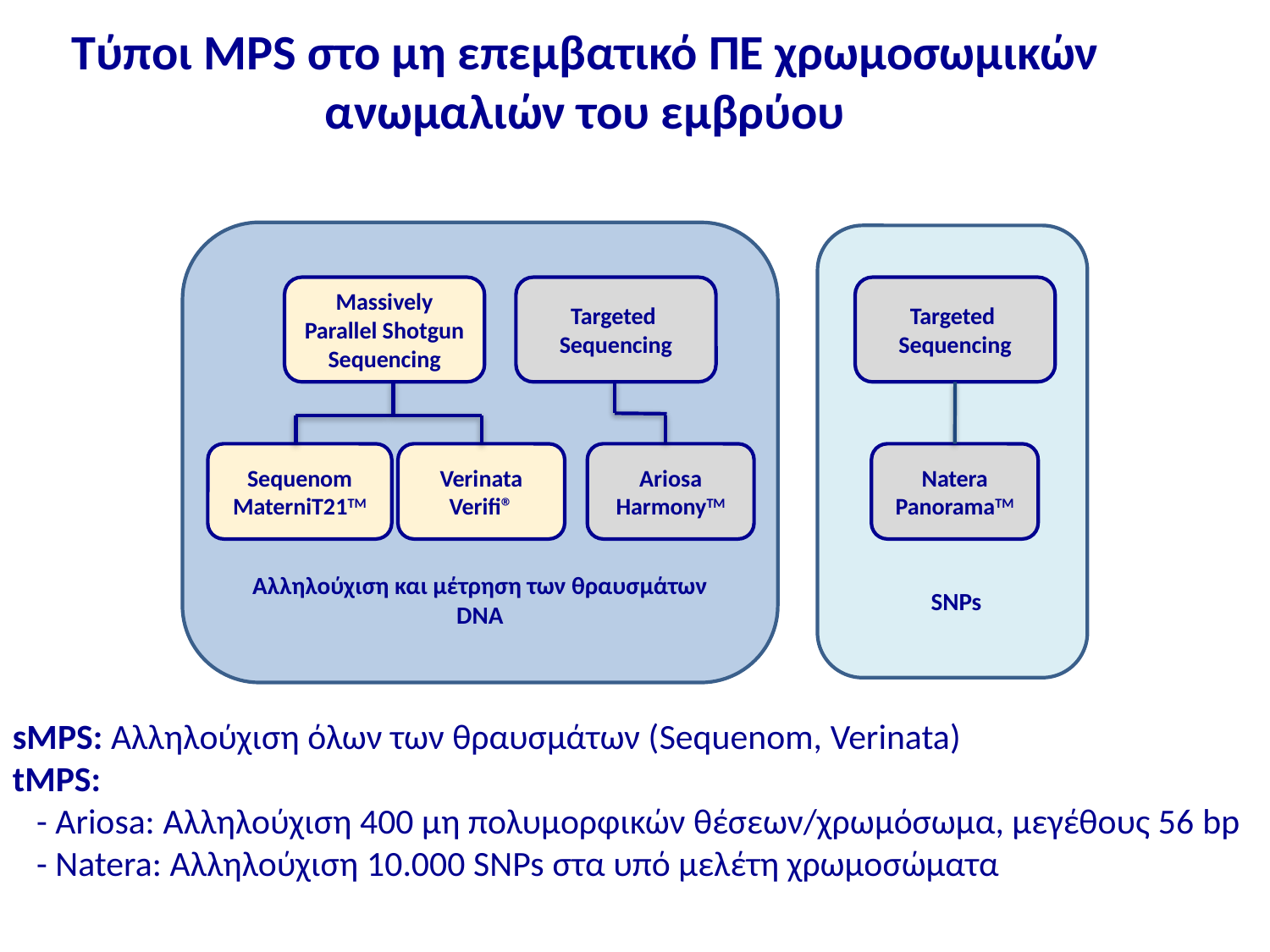

# Τύποι MPS στο μη επεμβατικό ΠΕ χρωμοσωμικών ανωμαλιών του εμβρύου

Massively Parallel Shotgun Sequencing
Targeted
Sequencing
Targeted
Sequencing

Ariosa
HarmonyTM

Sequenom
MaterniT21TM
Verinata
Verifi®

Natera
PanoramaTM

Αλληλούχιση και μέτρηση των θραυσμάτων DNA
SNPs
sMPS: Αλληλούχιση όλων των θραυσμάτων (Sequenom, Verinata)
tMPS:
   - Ariosa: Αλληλούχιση 400 μη πολυμορφικών θέσεων/χρωμόσωμα, μεγέθους 56 bp
   - Natera: Αλληλούχιση 10.000 SNPs στα υπό μελέτη χρωμοσώματα